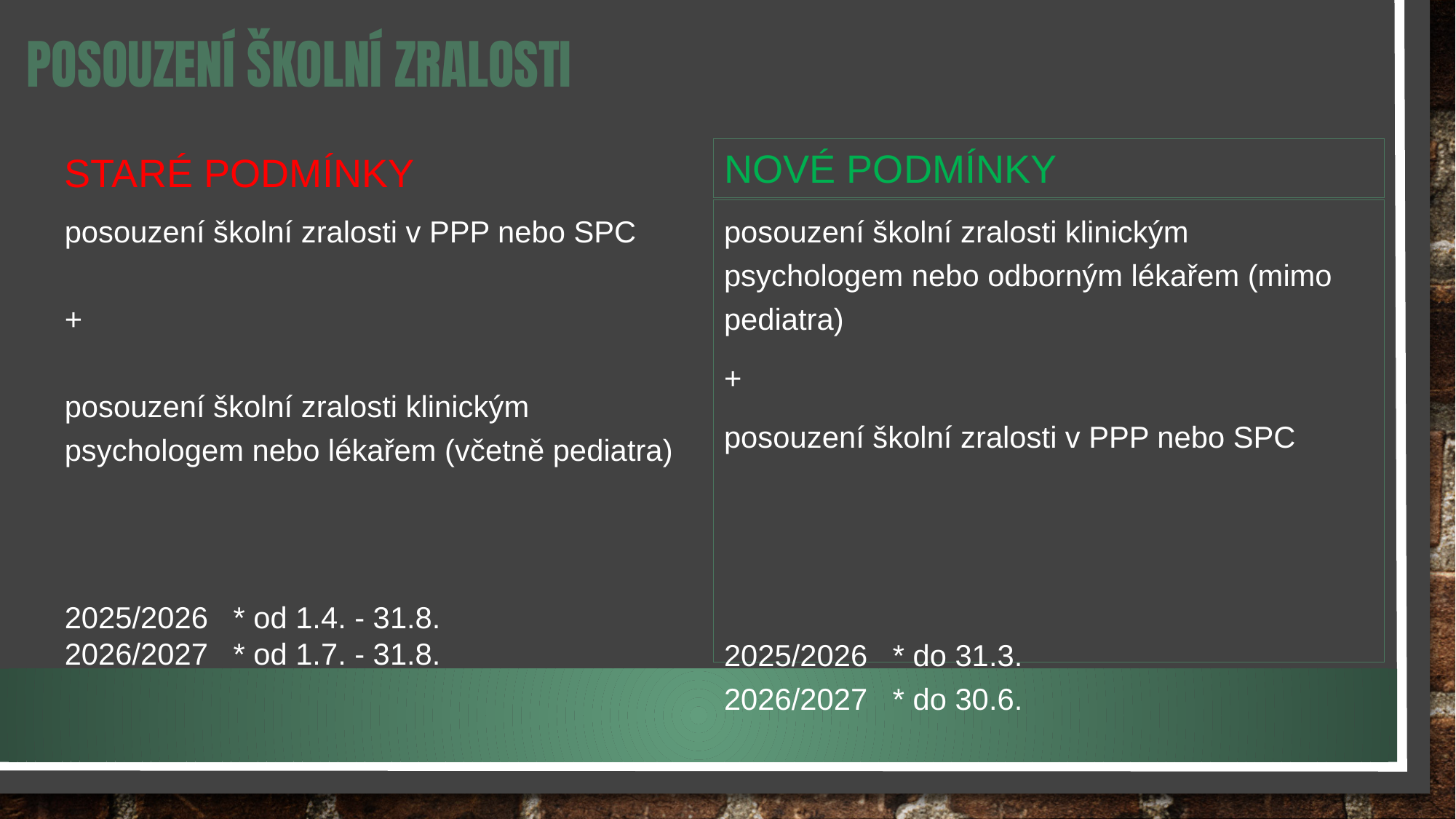

# Posouzení školní zralosti
Staré podmínky
Nové podmínky
posouzení školní zralosti v PPP nebo SPC

+

posouzení školní zralosti klinickým psychologem nebo lékařem (včetně pediatra)

2025/2026   * od 1.4. - 31.8.
2026/2027   * od 1.7. - 31.8.
posouzení školní zralosti klinickým psychologem nebo odborným lékařem (mimo pediatra)
+
posouzení školní zralosti v PPP nebo SPC

2025/2026   * do 31.3.
2026/2027   * do 30.6.